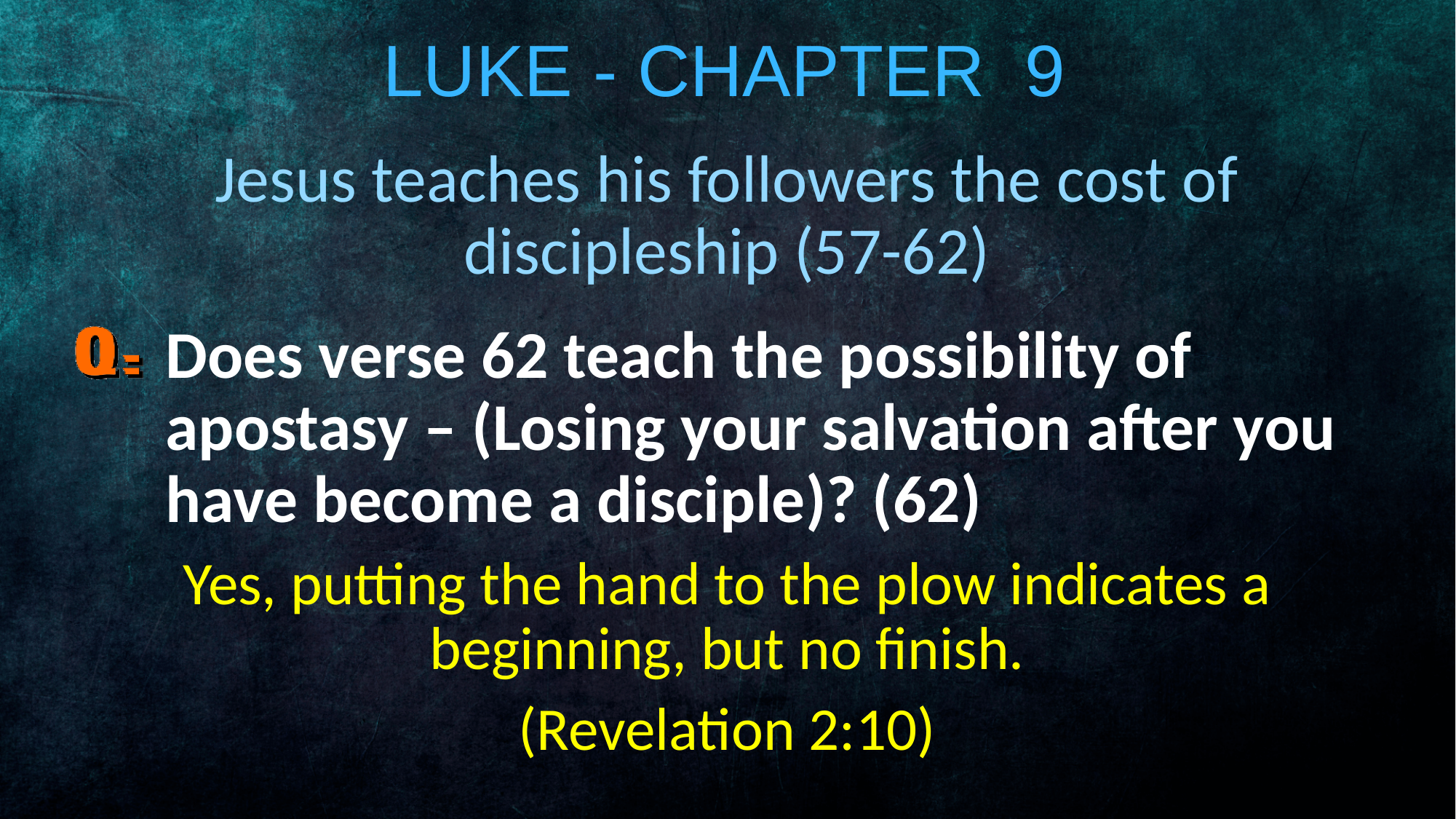

# Luke - Chapter  9
Jesus teaches his followers the cost of discipleship (57-62)

Does verse 62 teach the possibility of apostasy – (Losing your salvation after you have become a disciple)? (62)
Yes, putting the hand to the plow indicates a beginning, but no finish.
(Revelation 2:10)